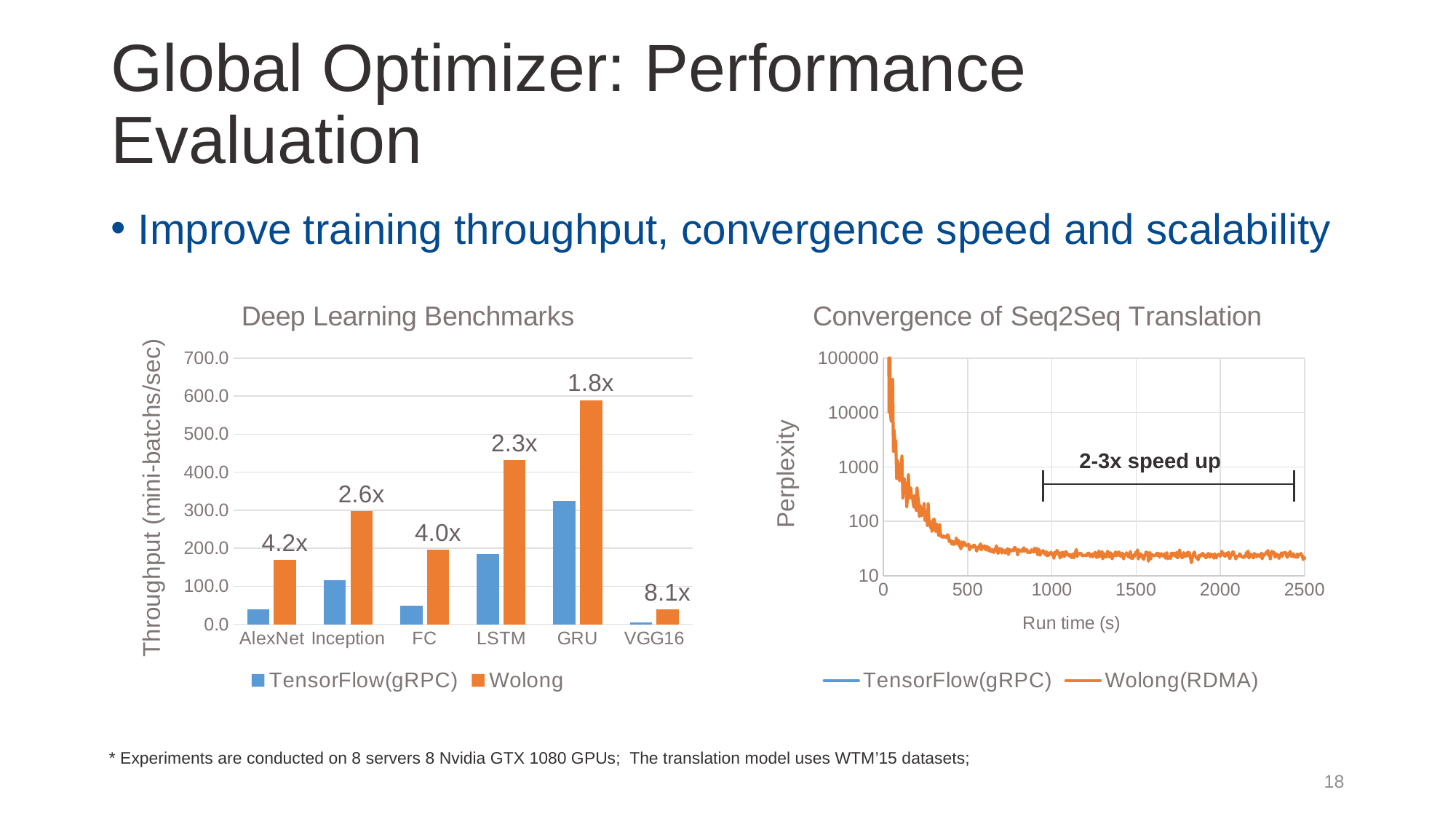

# Global Optimizer: Performance Evaluation
Improve training throughput, convergence speed and scalability

### Chart: Convergence of Seq2Seq Translation

| Category | TensorFlow(gRPC) | Wolong(RDMA) |
|---|---|---|

### Chart: Deep Learning Benchmarks

| Category | TensorFlow(gRPC) | Wolong |
|---|---|---|
| AlexNet | 40.22047734479491 | 168.65872828683578 |
| Inception | 115.02950327025285 | 297.4262751715865 |
| FC | 49.426956226251896 | 195.86353055490204 |
| LSTM | 185.0663057873704 | 431.07440243152905 |
| GRU | 325.20015370788514 | 589.2487423797594 |
| VGG16 | 4.748777519049786 | 38.62806103807029 |
2-3x speed up
* Experiments are conducted on 8 servers 8 Nvidia GTX 1080 GPUs;  The translation model uses WTM’15 datasets;
18